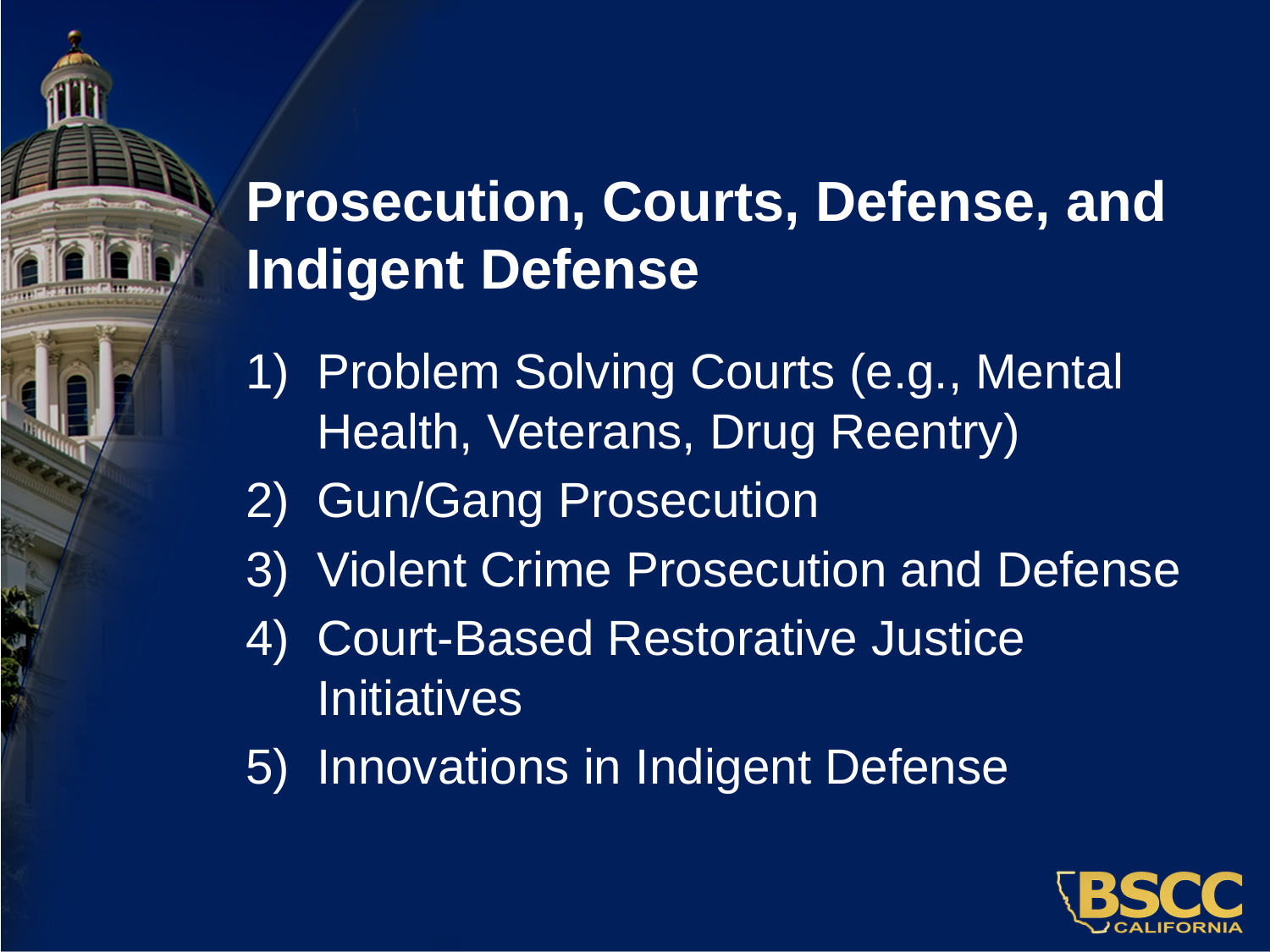

Prosecution, Courts, Defense, and Indigent Defense

Problem Solving Courts (e.g., Mental Health, Veterans, Drug Reentry)
Gun/Gang Prosecution
Violent Crime Prosecution and Defense
Court-Based Restorative Justice Initiatives
Innovations in Indigent Defense